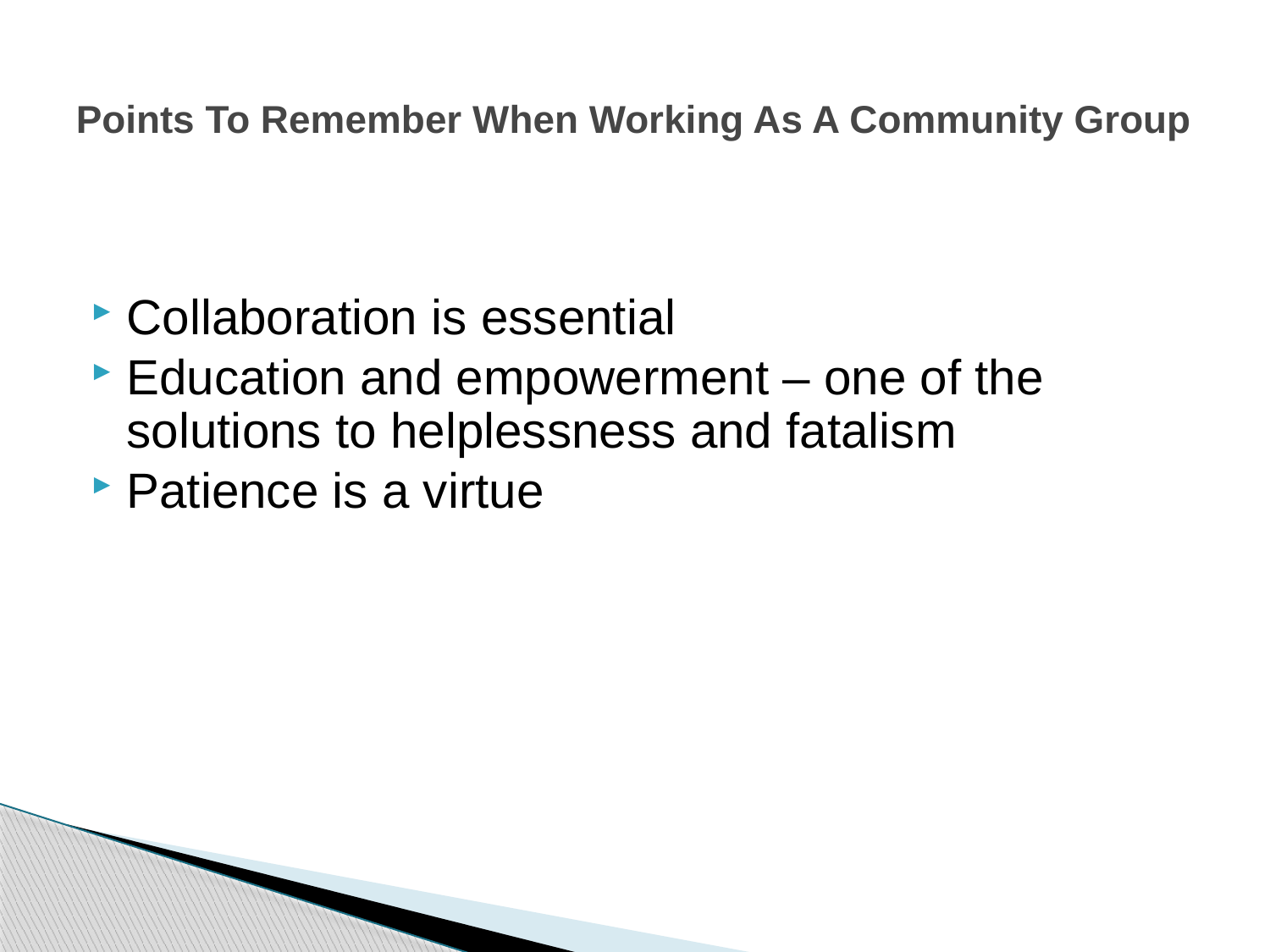

# Points To Remember When Working As A Community Group
Collaboration is essential
Education and empowerment – one of the solutions to helplessness and fatalism
Patience is a virtue